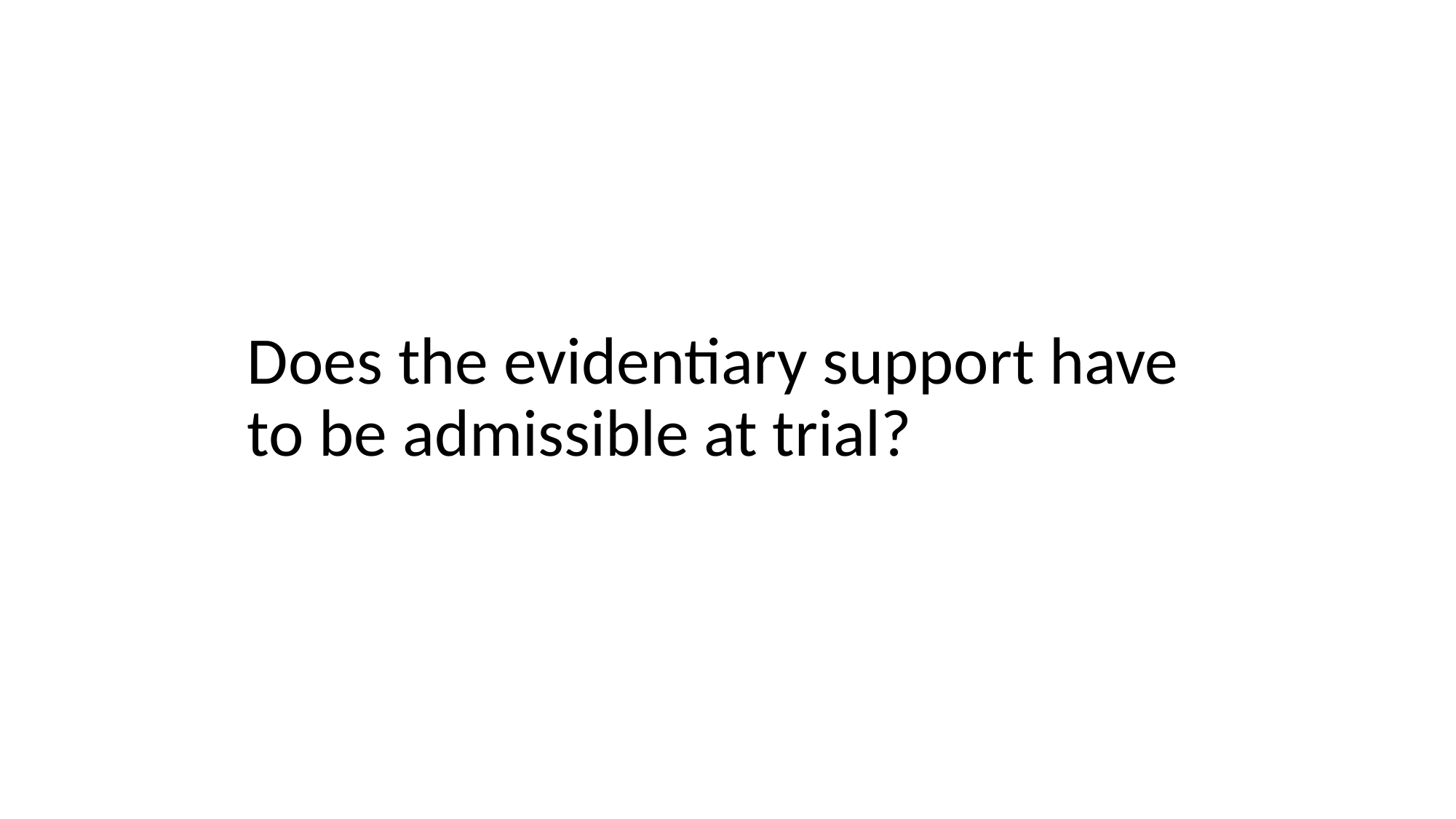

# Does the evidentiary support have to be admissible at trial?